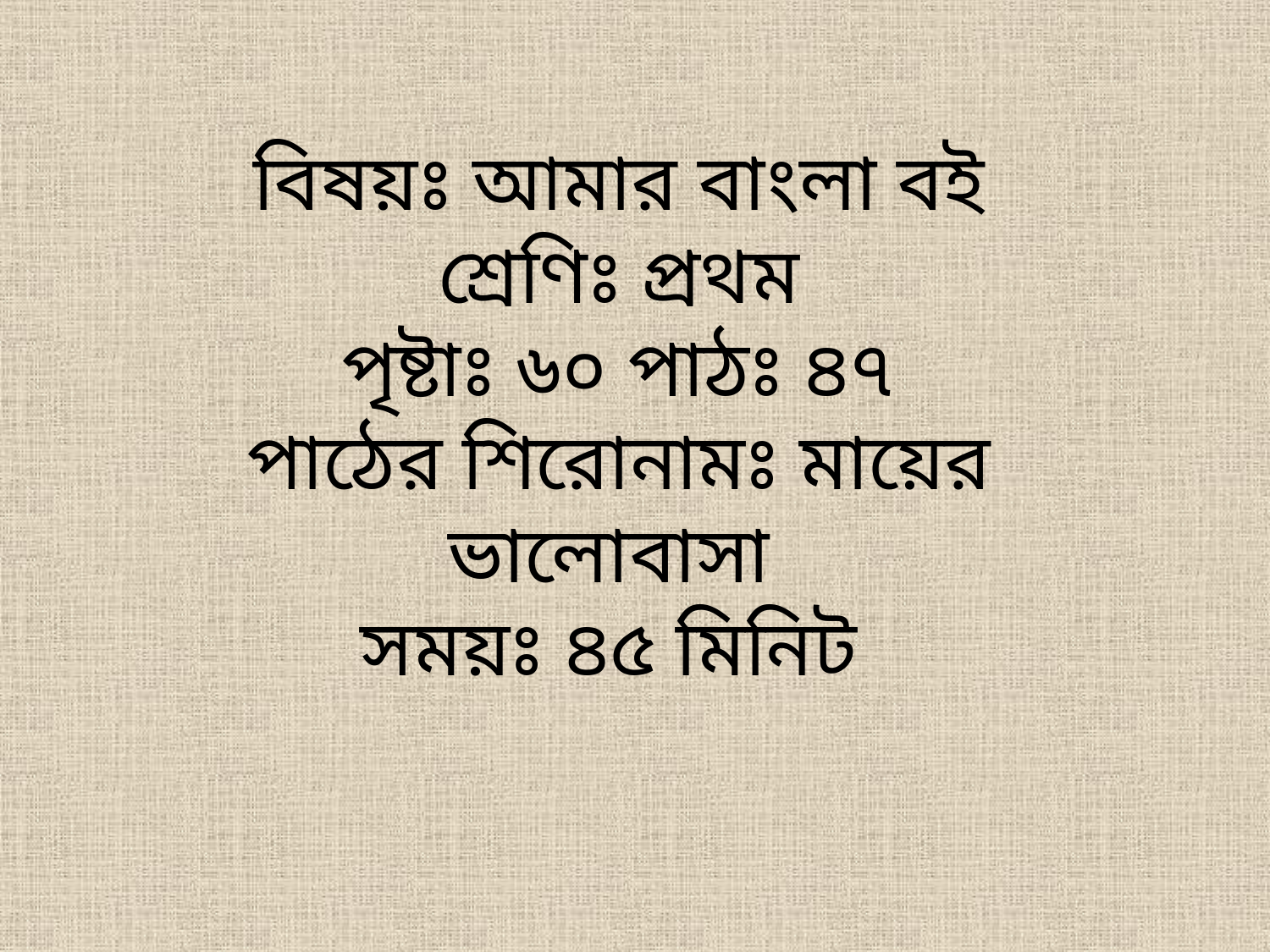

বিষয়ঃ আমার বাংলা বই
শ্রেণিঃ প্রথম
পৃষ্টাঃ ৬০ পাঠঃ ৪৭
পাঠের শিরোনামঃ মায়ের ভালোবাসা
সময়ঃ ৪৫ মিনিট